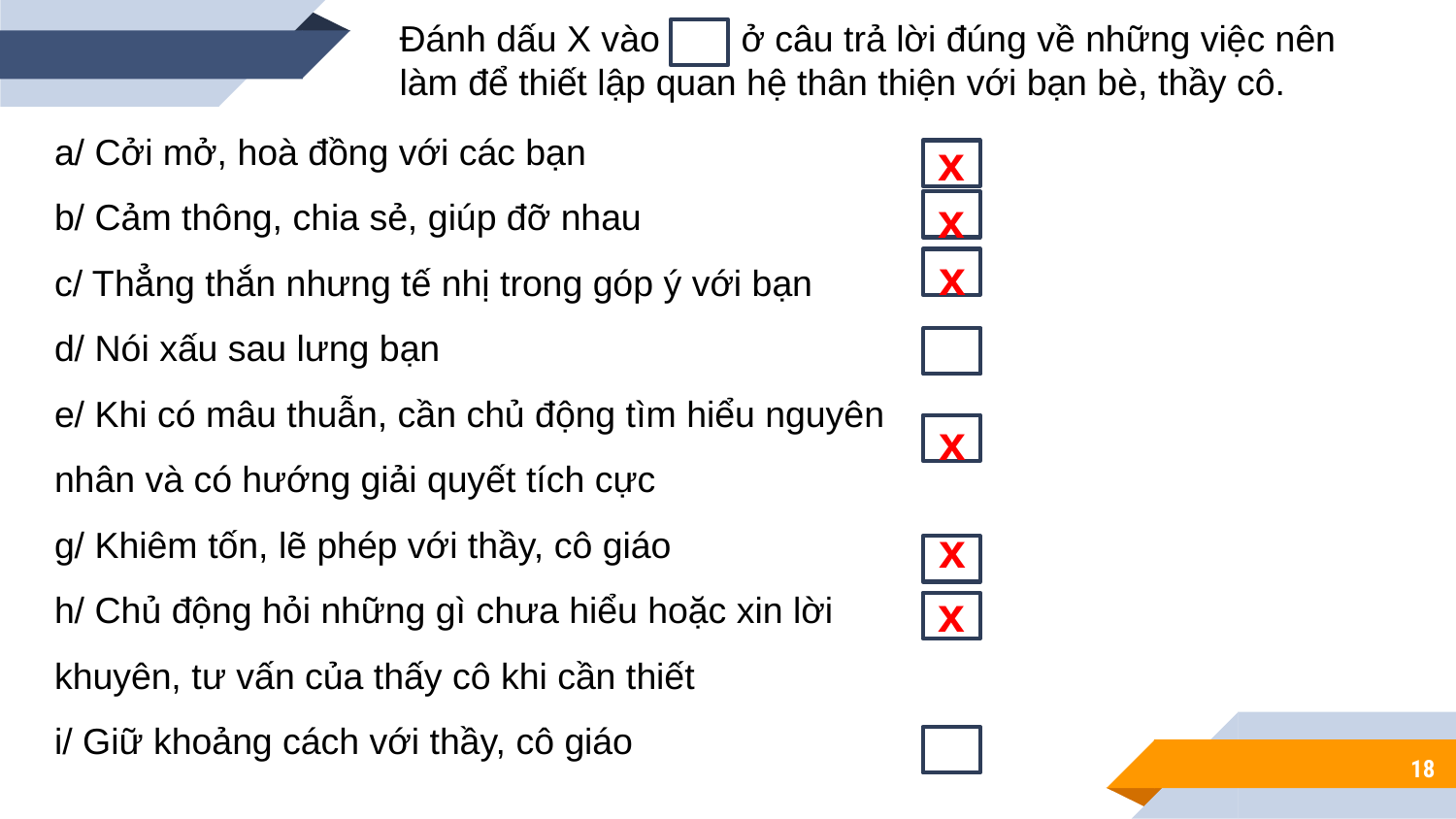

Đánh dấu X vào        ở câu trả lời đúng về những việc nên làm để thiết lập quan hệ thân thiện với bạn bè, thầy cô.

a/ Cởi mở, hoà đồng với các bạn
b/ Cảm thông, chia sẻ, giúp đỡ nhau
c/ Thẳng thắn nhưng tế nhị trong góp ý với bạn
d/ Nói xấu sau lưng bạn
e/ Khi có mâu thuẫn, cần chủ động tìm hiểu nguyên nhân và có hướng giải quyết tích cực
g/ Khiêm tốn, lẽ phép với thầy, cô giáo
h/ Chủ động hỏi những gì chưa hiểu hoặc xin lời khuyên, tư vấn của thấy cô khi cần thiết
i/ Giữ khoảng cách với thầy, cô giáo

x
x
x
x
x
x

18